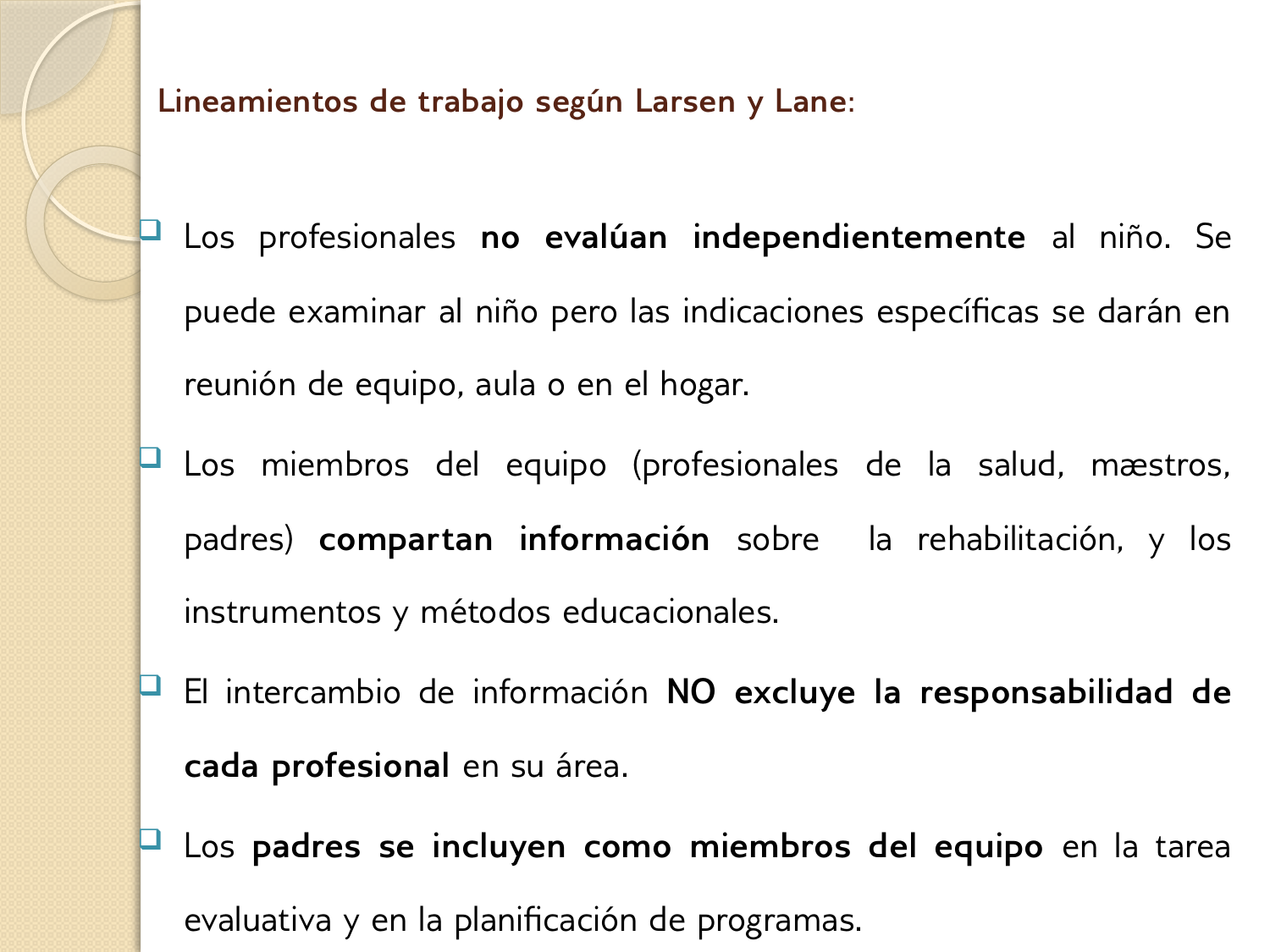

# Lineamientos de trabajo según Larsen y Lane:
Los profesionales no evalúan independientemente al niño. Se puede examinar al niño pero las indicaciones específicas se darán en reunión de equipo, aula o en el hogar.
Los miembros del equipo (profesionales de la salud, maestros, padres) compartan información sobre  la rehabilitación, y los instrumentos y métodos educacionales.
El intercambio de información NO excluye la responsabilidad de cada profesional en su área.
Los padres se incluyen como miembros del equipo en la tarea evaluativa y en la planificación de programas.